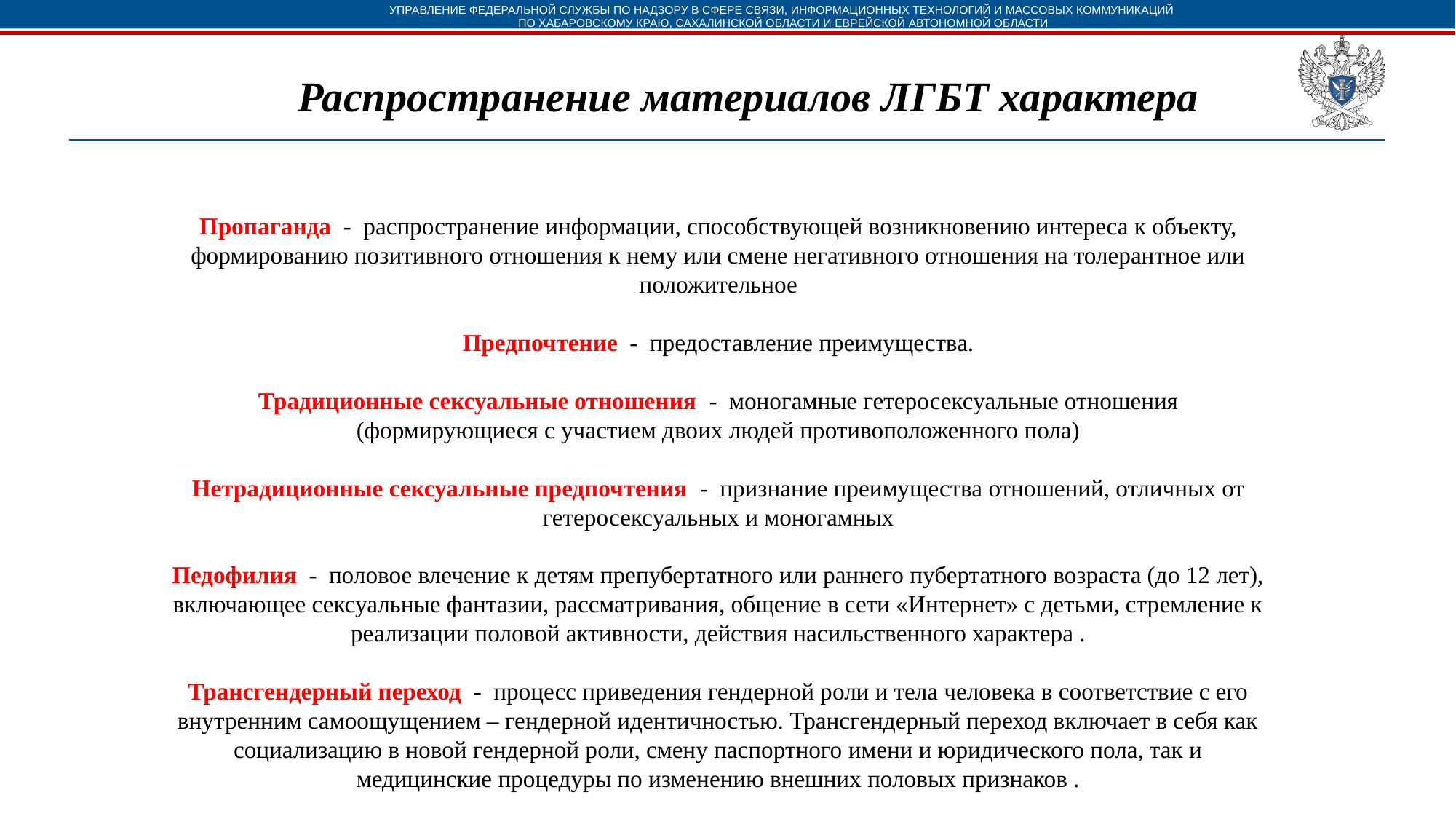

УПРАВЛЕНИЕ ФЕДЕРАЛЬНОЙ СЛУЖБЫ ПО НАДЗОРУ В СФЕРЕ СВЯЗИ, ИНФОРМАЦИОННЫХ ТЕХНОЛОГИЙ И МАССОВЫХ КОММУНИКАЦИЙ
ПО ХАБАРОВСКОМУ КРАЮ, САХАЛИНСКОЙ ОБЛАСТИ И ЕВРЕЙСКОЙ АВТОНОМНОЙ ОБЛАСТИ

Распространение материалов ЛГБТ характера
Пропаганда  -  распространение информации, способствующей возникновению интереса к объекту, формированию позитивного отношения к нему или смене негативного отношения на толерантное или положительное

Предпочтение  -  предоставление преимущества.

Традиционные сексуальные отношения  -  моногамные гетеросексуальные отношения (формирующиеся с участием двоих людей противоположенного пола)

Нетрадиционные сексуальные предпочтения  -  признание преимущества отношений, отличных от гетеросексуальных и моногамных

Педофилия  -  половое влечение к детям препубертатного или раннего пубертатного возраста (до 12 лет), включающее сексуальные фантазии, рассматривания, общение в сети «Интернет» с детьми, стремление к реализации половой активности, действия насильственного характера .

Трансгендерный переход  -  процесс приведения гендерной роли и тела человека в соответствие с его внутренним самоощущением – гендерной идентичностью. Трансгендерный переход включает в себя как социализацию в новой гендерной роли, смену паспортного имени и юридического пола, так и медицинские процедуры по изменению внешних половых признаков .

#